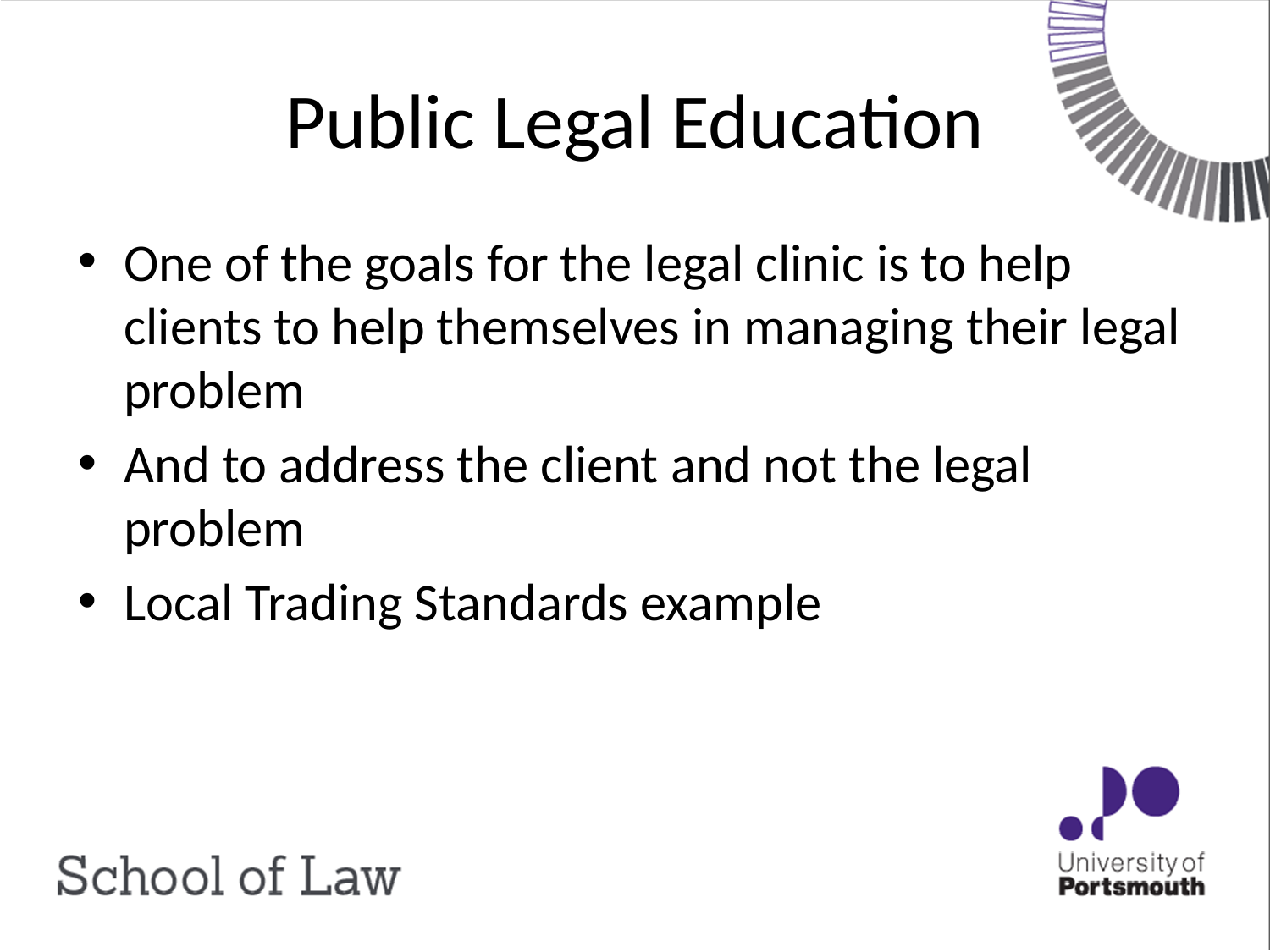

# Public Legal Education
One of the goals for the legal clinic is to help clients to help themselves in managing their legal problem
And to address the client and not the legal problem
Local Trading Standards example